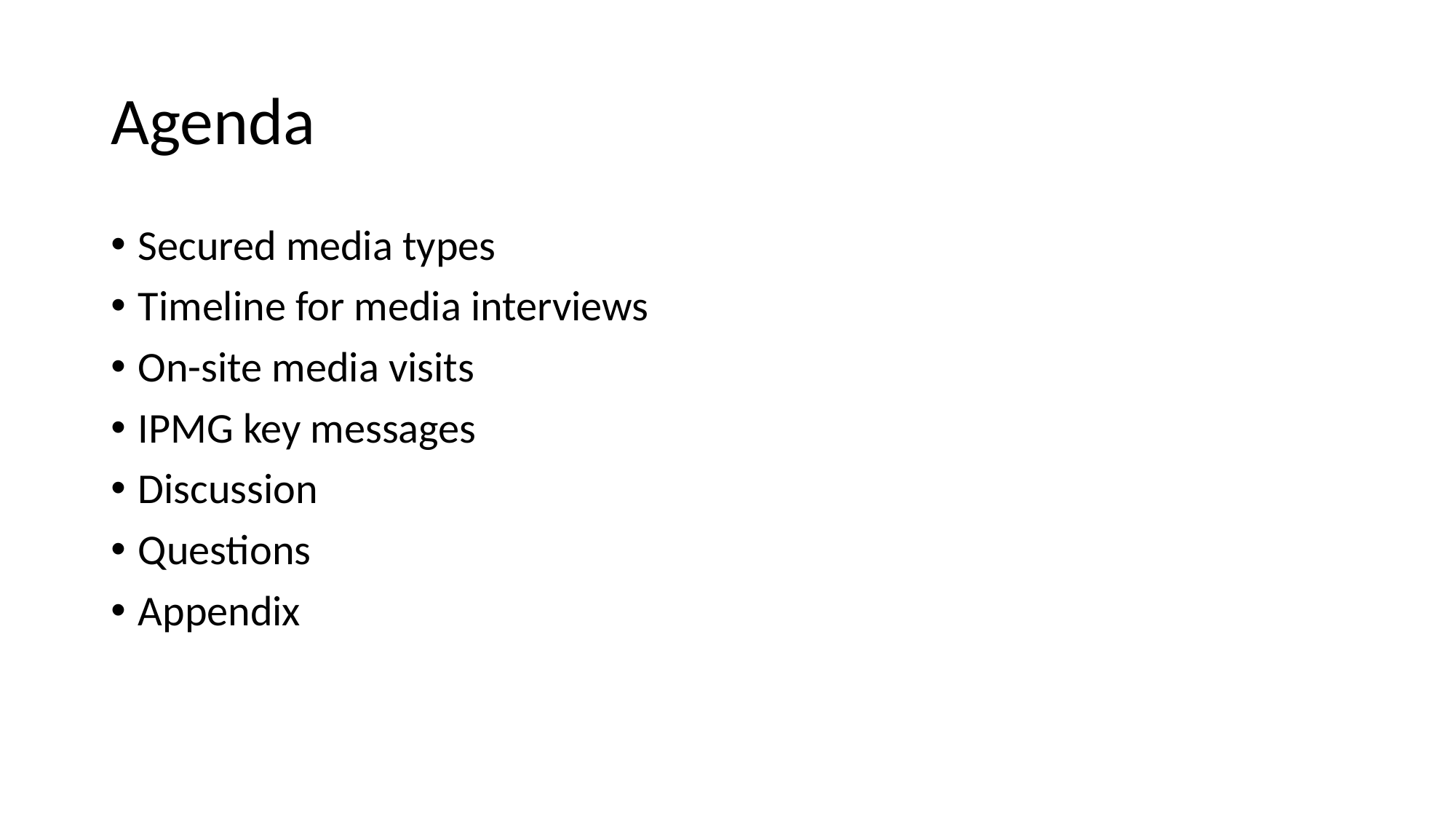

# Agenda
Secured media types
Timeline for media interviews
On-site media visits
IPMG key messages
Discussion
Questions
Appendix